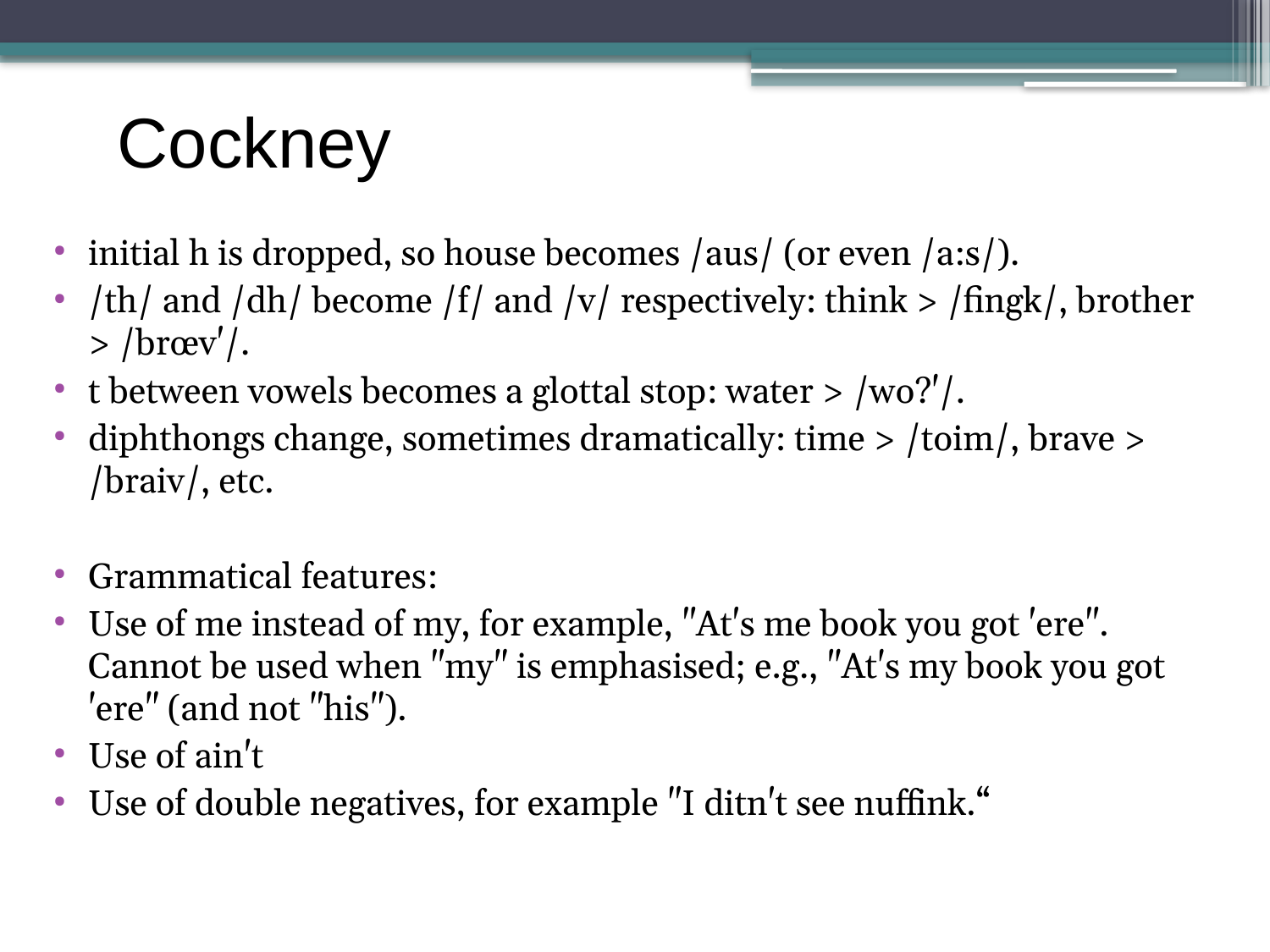

# Cockney

initial h is dropped, so house becomes /aus/ (or even /a:s/).
/th/ and /dh/ become /f/ and /v/ respectively: think > /fingk/, brother > /brœv'/.
t between vowels becomes a glottal stop: water > /wo?'/.
diphthongs change, sometimes dramatically: time > /toim/, brave > /braiv/, etc.

Grammatical features:
Use of me instead of my, for example, "At's me book you got 'ere". Cannot be used when "my" is emphasised; e.g., "At's my book you got 'ere" (and not "his").
Use of ain't
Use of double negatives, for example "I ditn't see nuffink.“